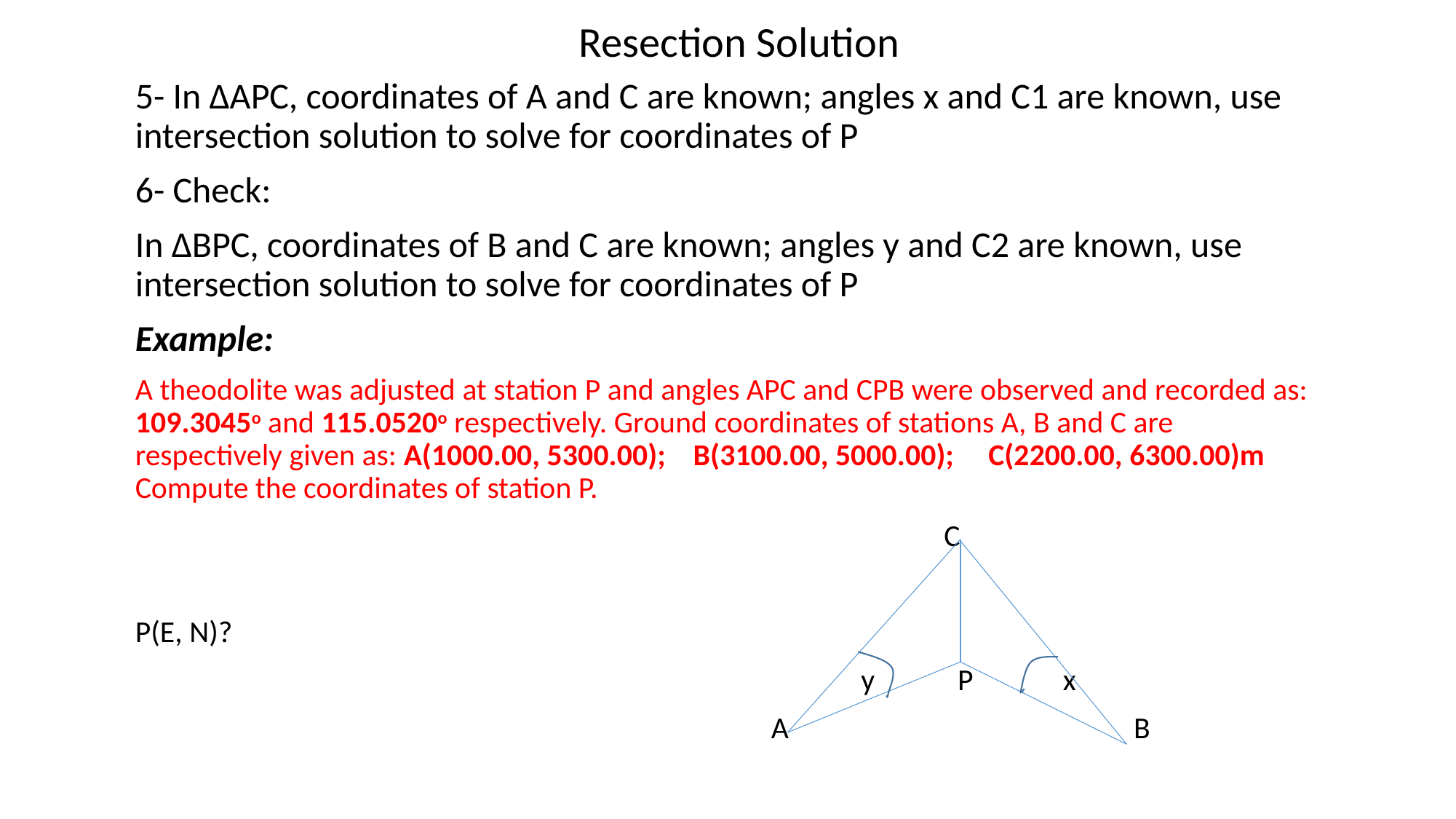

# Resection Solution
5- In ∆APC, coordinates of A and C are known; angles x and C1 are known, use intersection solution to solve for coordinates of P
6- Check:
In ∆BPC, coordinates of B and C are known; angles y and C2 are known, use intersection solution to solve for coordinates of P
Example:
A theodolite was adjusted at station P and angles APC and CPB were observed and recorded as: 109.3045o and 115.0520o respectively. Ground coordinates of stations A, B and C are respectively given as: A(1000.00, 5300.00);    B(3100.00, 5000.00);     C(2200.00, 6300.00)m Compute the coordinates of station P.
                                                                                                                     C

P(E, N)?
                                                                                                         y            P             x
                                                                                            A                                                  B